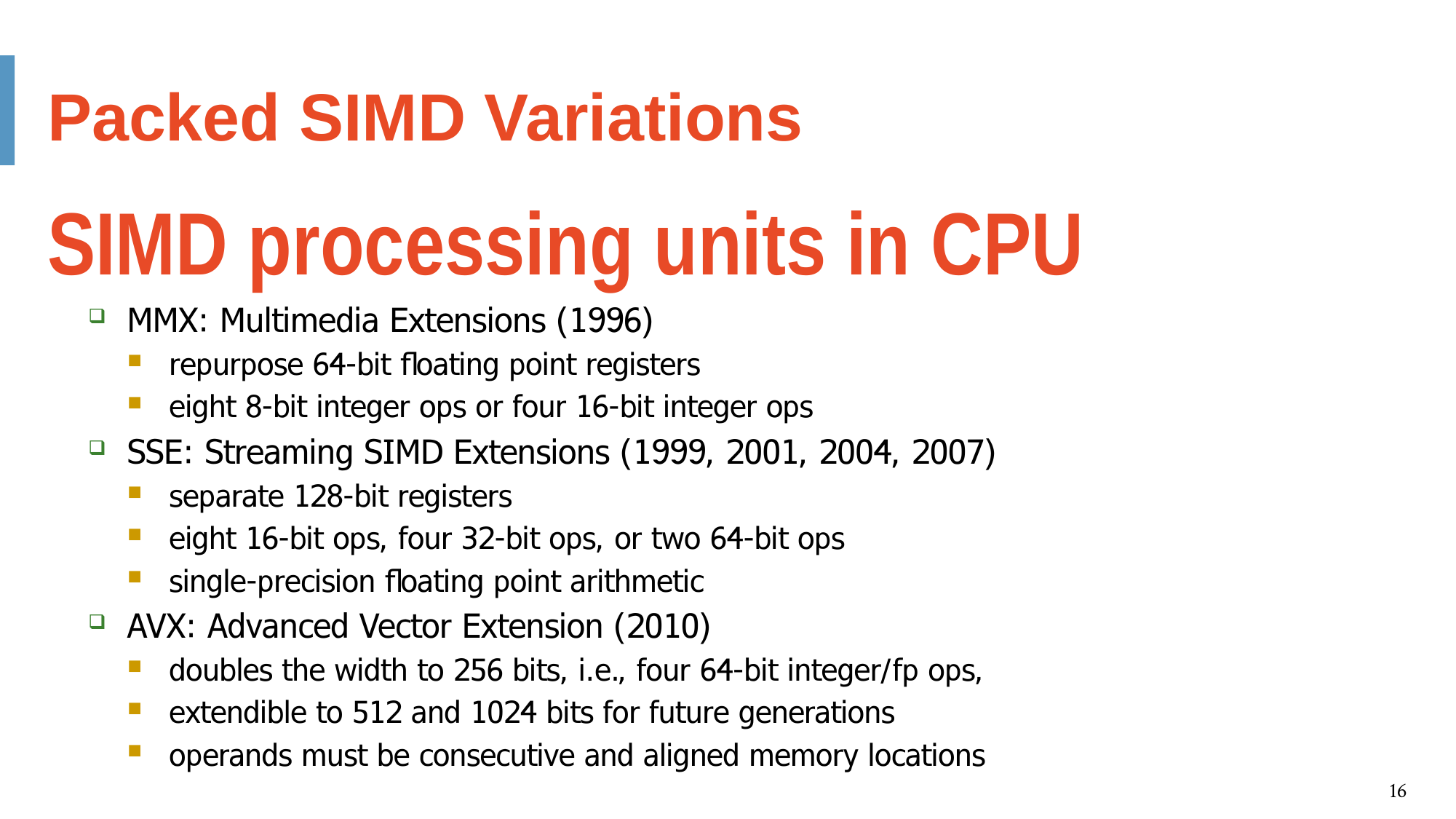

Packed SIMD Variations
SIMD processing units in CPU
MMX: Multimedia Extensions (1996)
repurpose 64-bit floating point registers
eight 8-bit integer ops or four 16-bit integer ops
SSE: Streaming SIMD Extensions (1999, 2001, 2004, 2007)
separate 128-bit registers
eight 16-bit ops, four 32-bit ops, or two 64-bit ops
single-precision floating point arithmetic
AVX: Advanced Vector Extension (2010)
doubles the width to 256 bits, i.e., four 64-bit integer/fp ops,
extendible to 512 and 1024 bits for future generations
operands must be consecutive and aligned memory locations

16